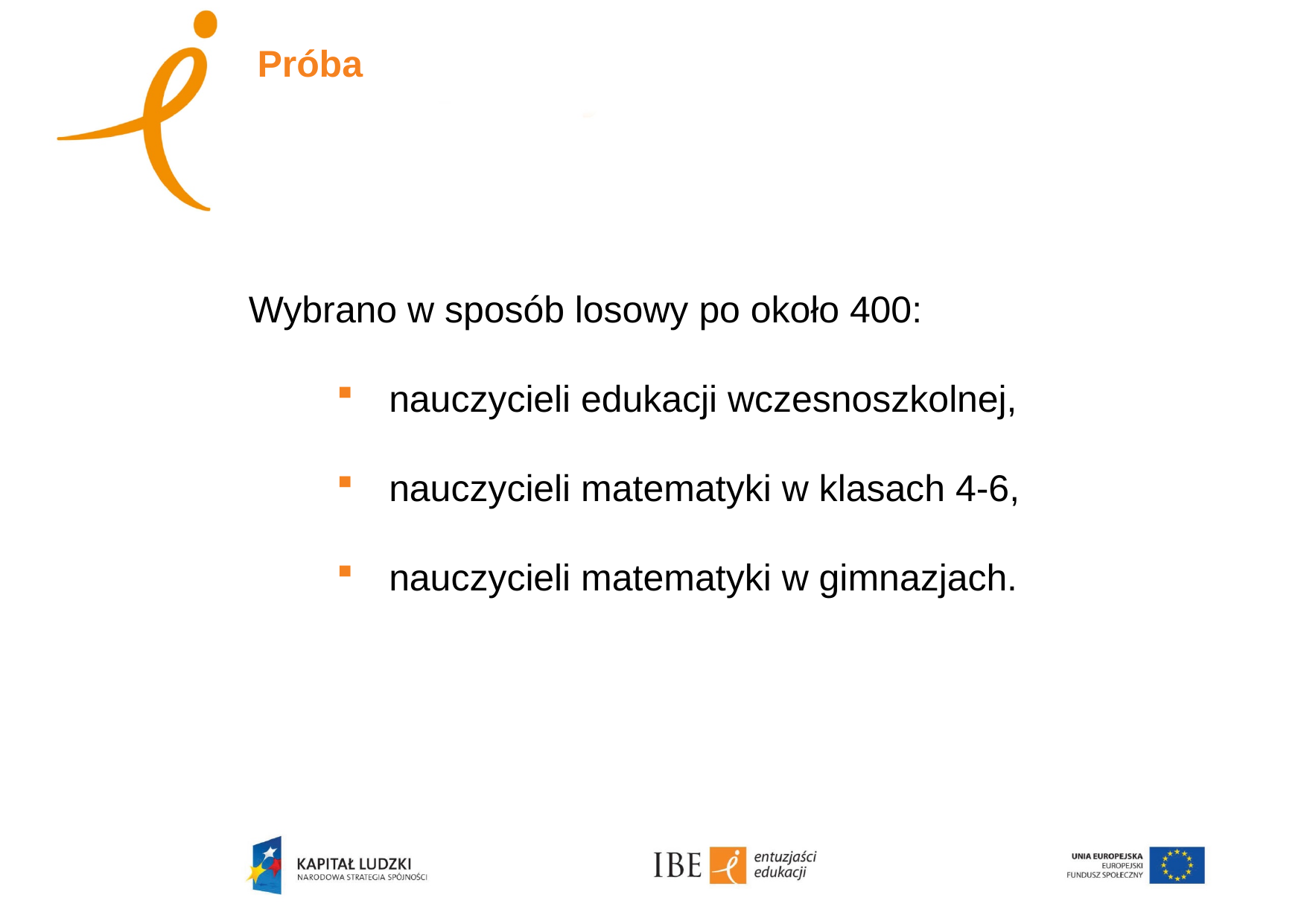

# Próba
Wybrano w sposób losowy po około 400:

 nauczycieli edukacji wczesnoszkolnej,

 nauczycieli matematyki w klasach 4-6,

 nauczycieli matematyki w gimnazjach.